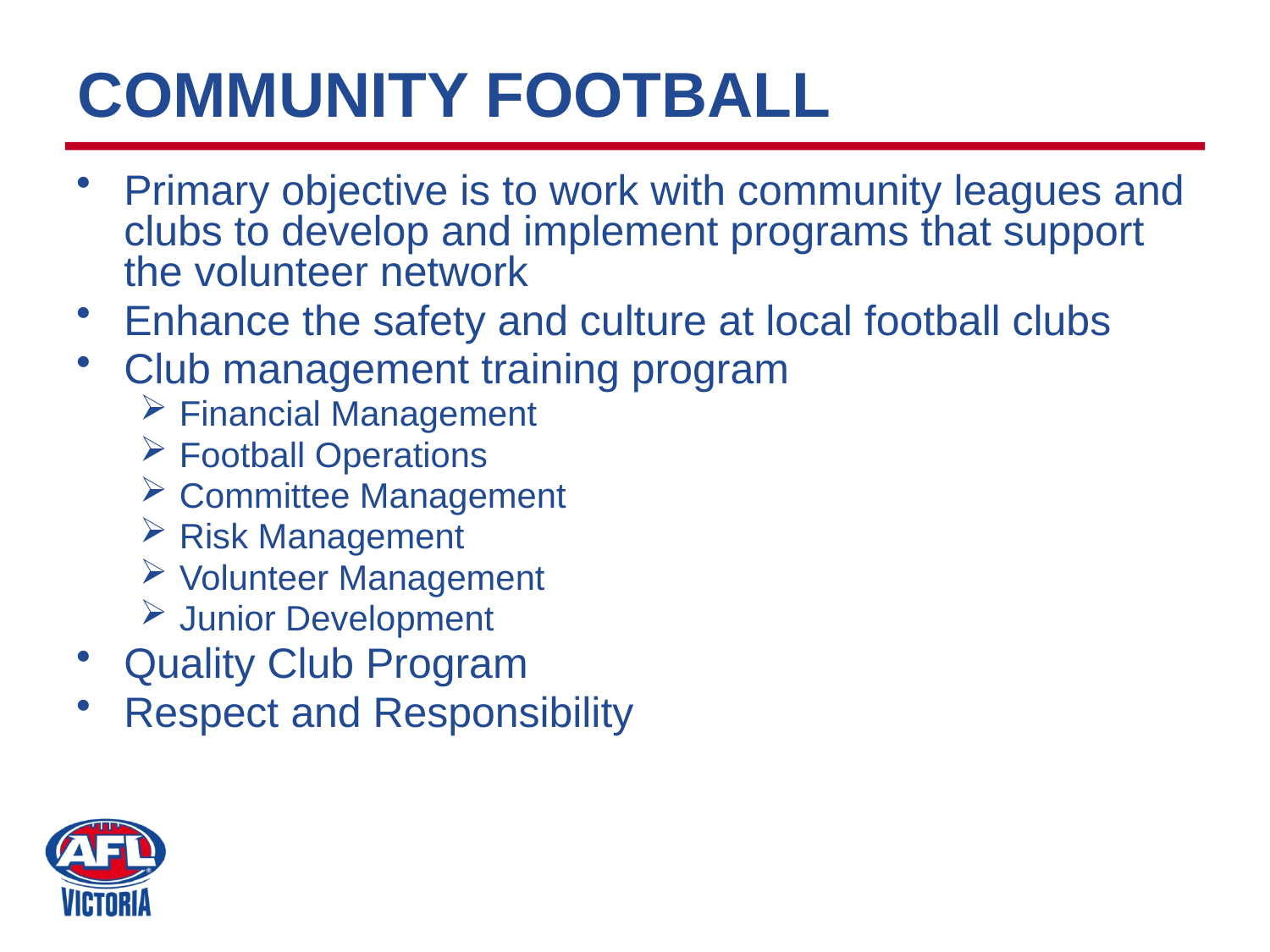

# COMMUNITY FOOTBALL
Primary objective is to work with community leagues and clubs to develop and implement programs that support the volunteer network
Enhance the safety and culture at local football clubs
Club management training program
Financial Management
Football Operations
Committee Management
Risk Management
Volunteer Management
Junior Development
Quality Club Program
Respect and Responsibility